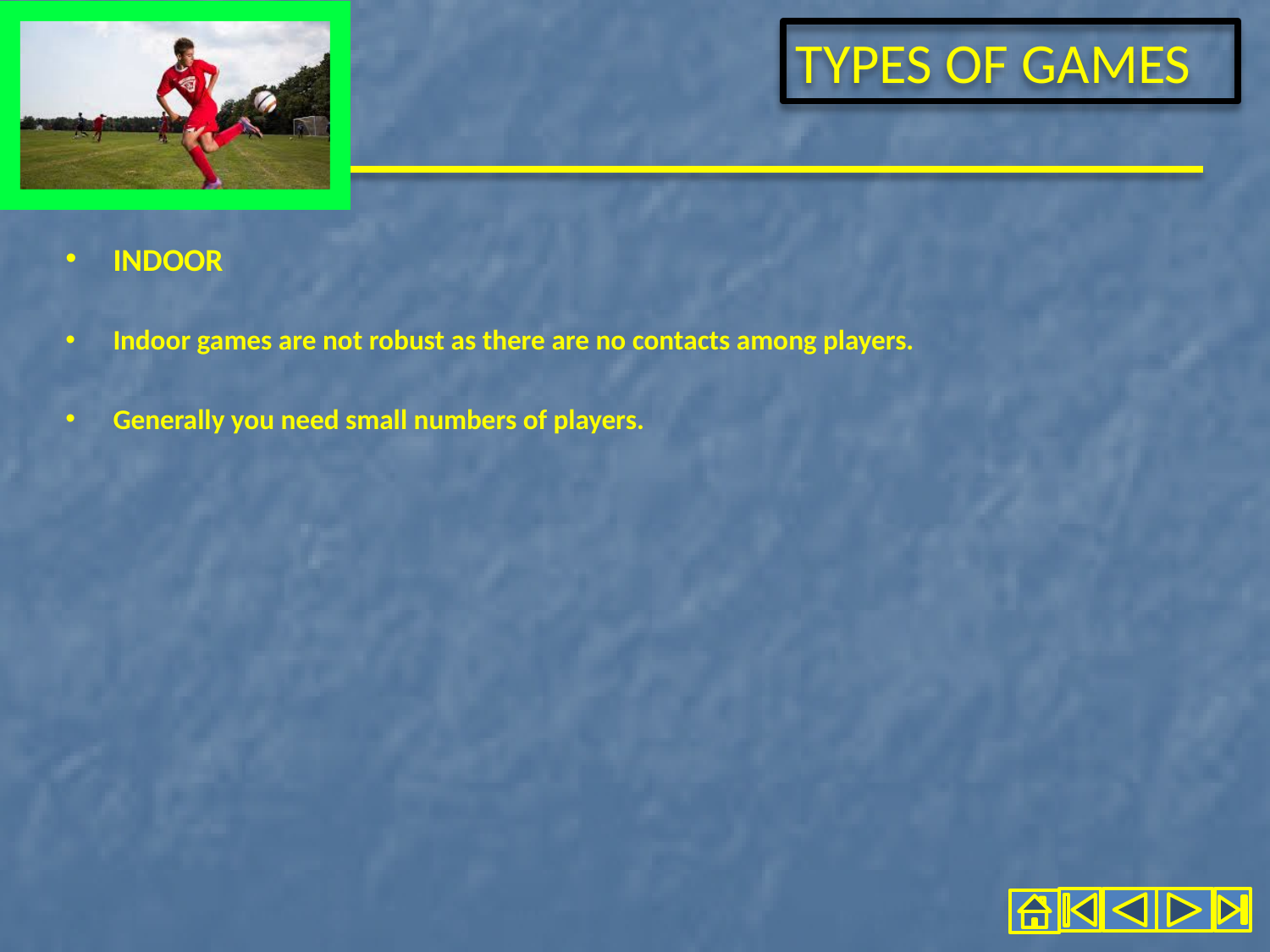

INDOOR

Indoor games are not robust as there are no contacts among players.

Generally you need small numbers of players.